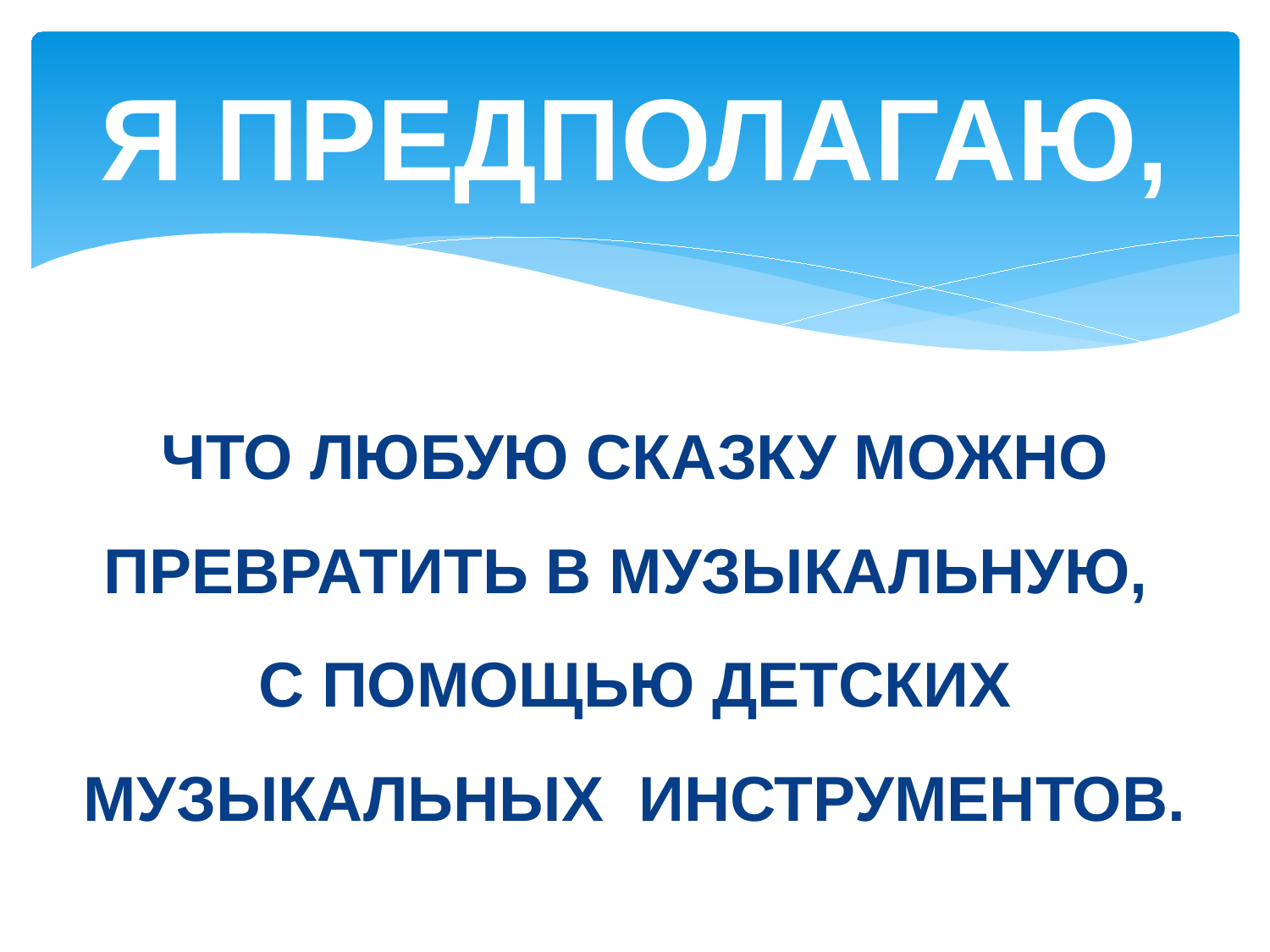

# Я ПРЕДПОЛАГАЮ,
ЧТО ЛЮБУЮ СКАЗКУ МОЖНО ПРЕВРАТИТЬ В МУЗЫКАЛЬНУЮ,
С ПОМОЩЬЮ ДЕТСКИХ МУЗЫКАЛЬНЫХ  ИНСТРУМЕНТОВ.